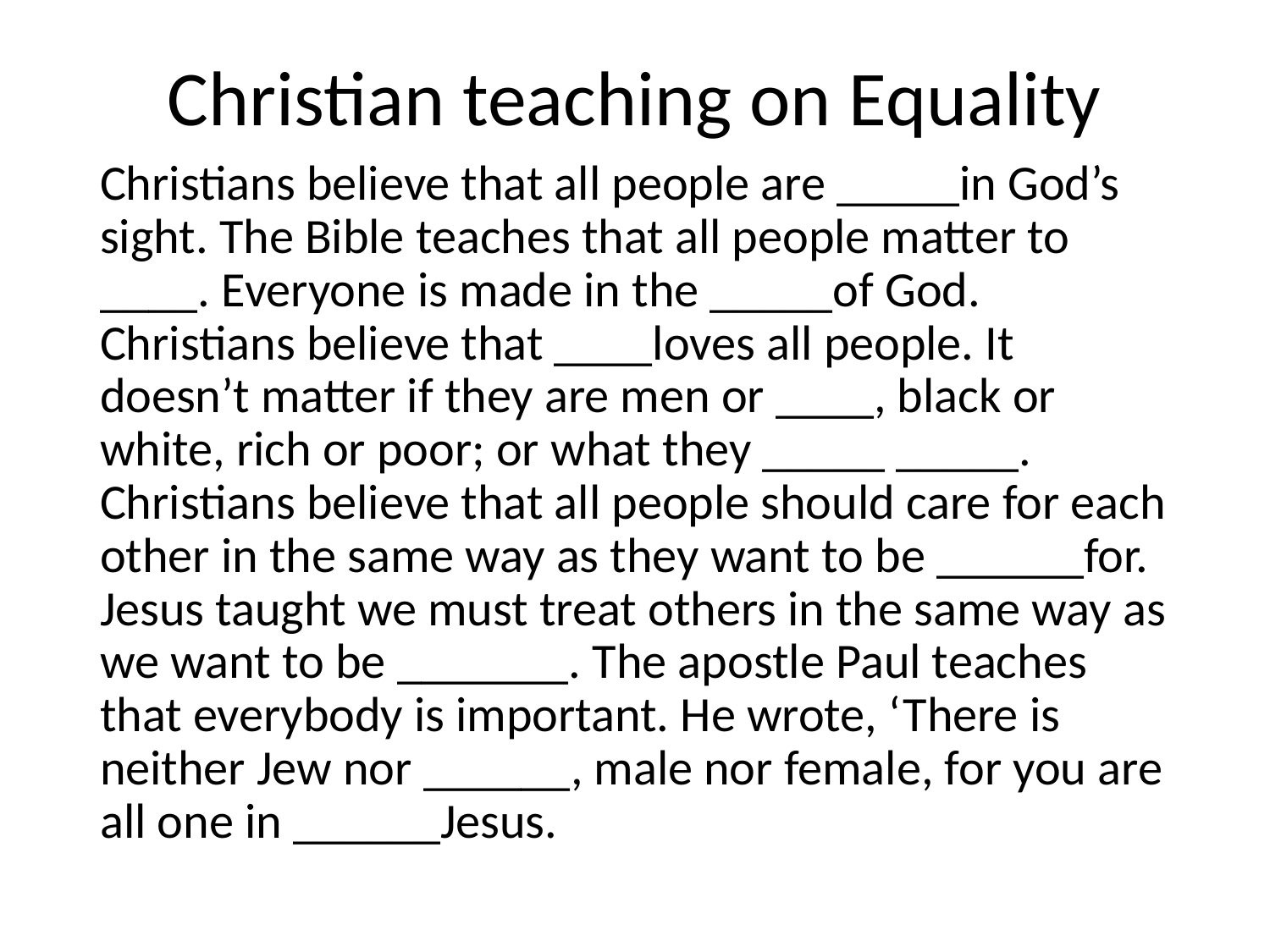

# Christian teaching on Equality
Christians believe that all people are _____in God’s sight. The Bible teaches that all people matter to ____. Everyone is made in the _____of God. Christians believe that ____loves all people. It doesn’t matter if they are men or ____, black or white, rich or poor; or what they _____ _____. Christians believe that all people should care for each other in the same way as they want to be ______for. Jesus taught we must treat others in the same way as we want to be _______. The apostle Paul teaches that everybody is important. He wrote, ‘There is neither Jew nor ______, male nor female, for you are all one in ______Jesus.